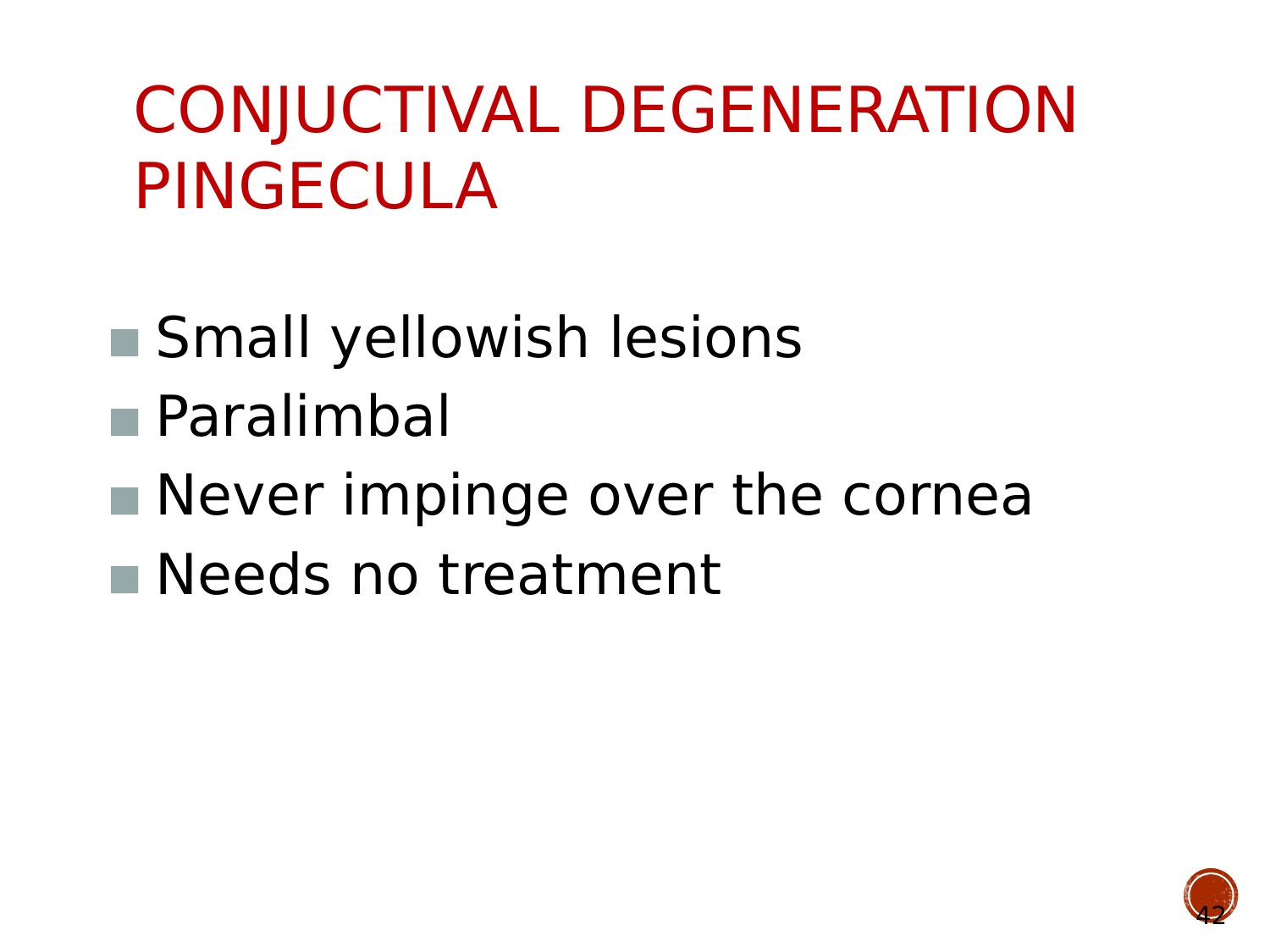

# Conjuctival degeneration Pingecula
Small yellowish lesions
Paralimbal
Never impinge over the cornea
Needs no treatment
42